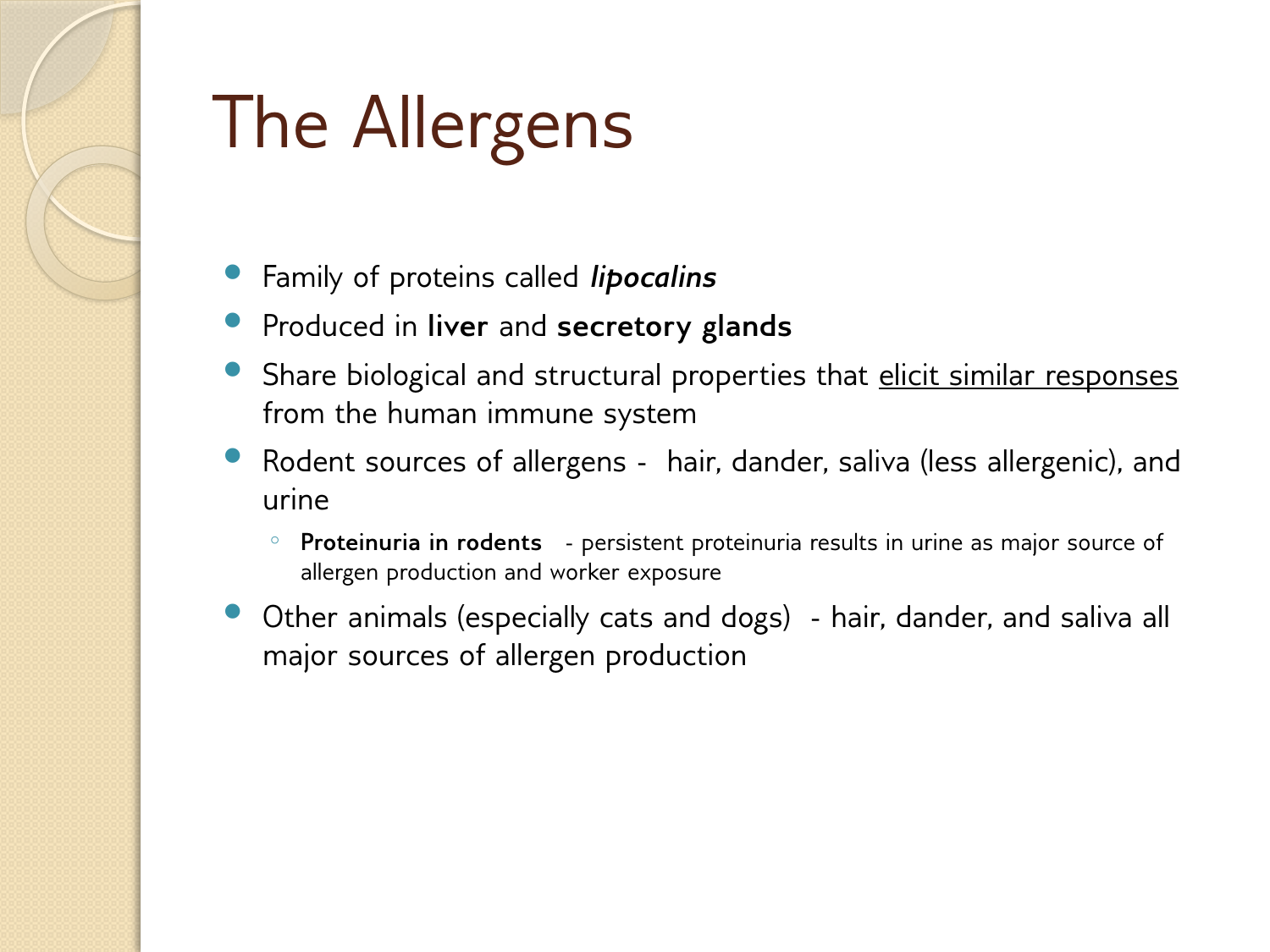

# The Allergens

Family of proteins called lipocalins
Produced in liver and secretory glands
Share biological and structural properties that elicit similar responses from the human immune system
Rodent sources of allergens -  hair, dander, saliva (less allergenic), and urine
Proteinuria in rodents   - persistent proteinuria results in urine as major source of allergen production and worker exposure
Other animals (especially cats and dogs)  - hair, dander, and saliva all major sources of allergen production